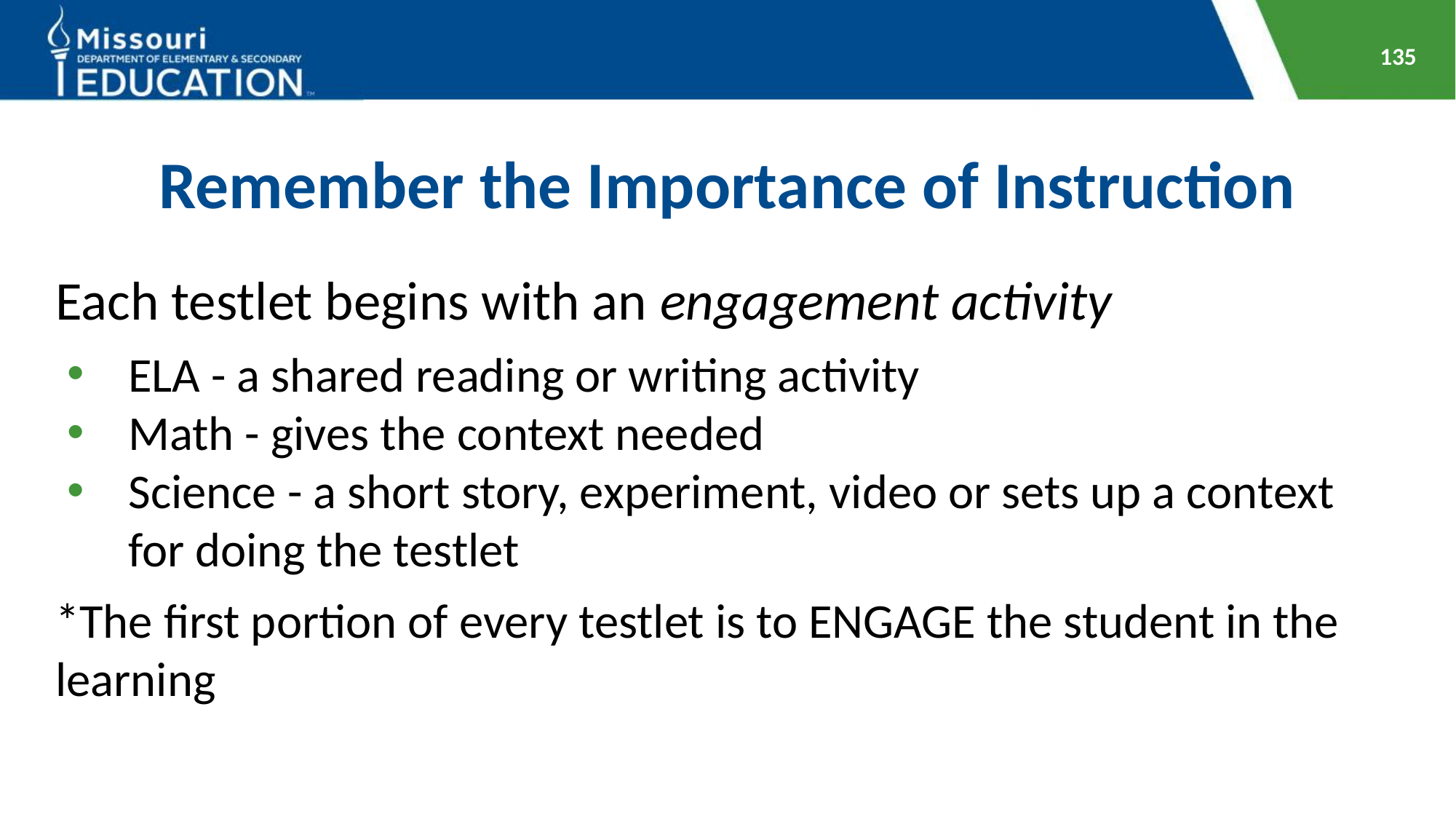

135
# Remember the Importance of Instruction
Each testlet begins with an engagement activity
ELA - a shared reading or writing activity
Math - gives the context needed
Science - a short story, experiment, video or sets up a context for doing the testlet
*The first portion of every testlet is to ENGAGE the student in the learning